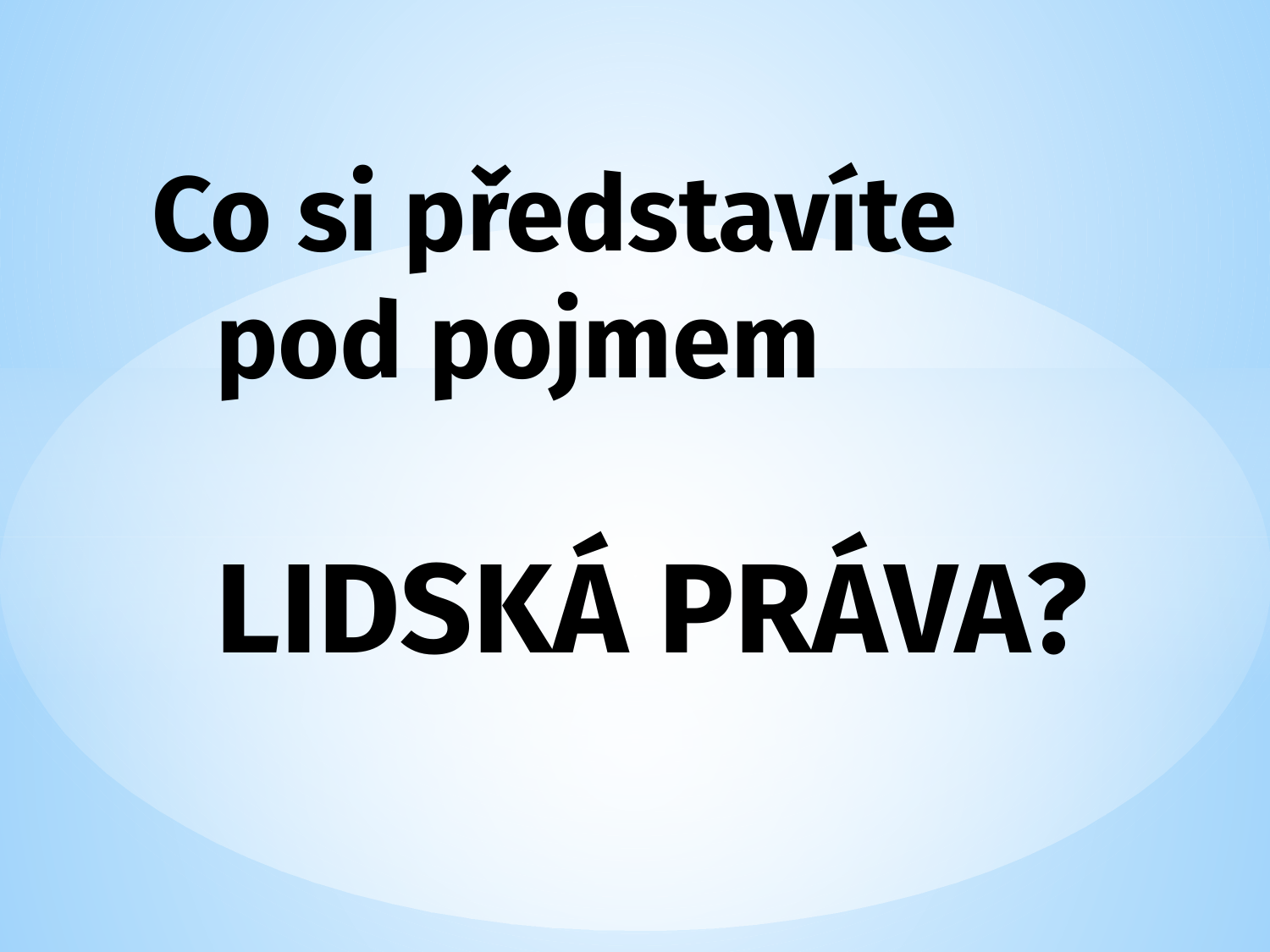

# Co si představíte pod pojmem LIDSKÁ PRÁVA?